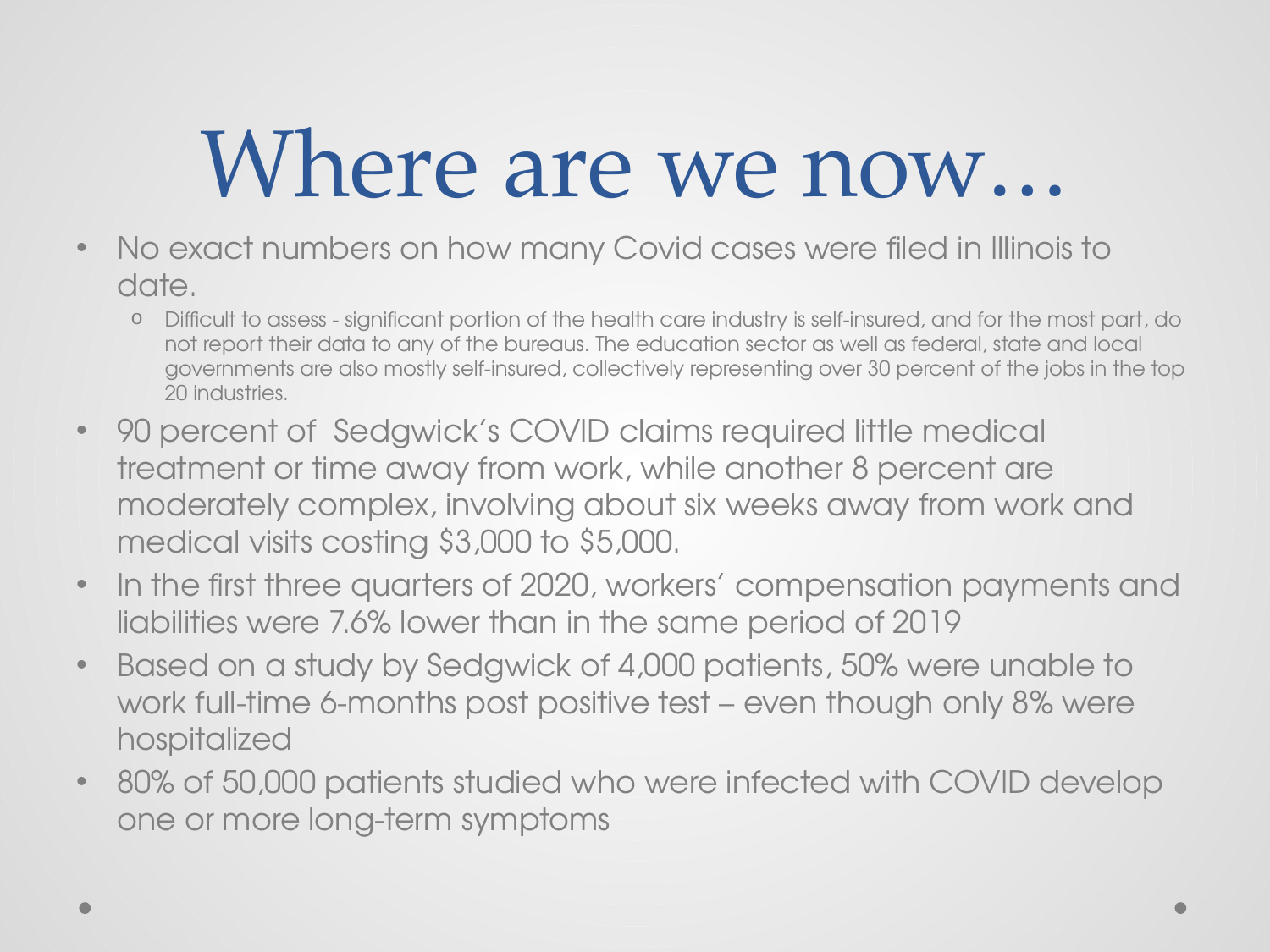

# Where are we now…
No exact numbers on how many Covid cases were filed in Illinois to date.
Difficult to assess - significant portion of the health care industry is self-insured, and for the most part, do not report their data to any of the bureaus. The education sector as well as federal, state and local governments are also mostly self-insured, collectively representing over 30 percent of the jobs in the top 20 industries.
90 percent of  Sedgwick’s COVID claims required little medical treatment or time away from work, while another 8 percent are moderately complex, involving about six weeks away from work and medical visits costing $3,000 to $5,000.
In the first three quarters of 2020, workers’ compensation payments and liabilities were 7.6% lower than in the same period of 2019
Based on a study by Sedgwick of 4,000 patients, 50% were unable to work full-time 6-months post positive test – even though only 8% were hospitalized
80% of 50,000 patients studied who were infected with COVID develop one or more long-term symptoms